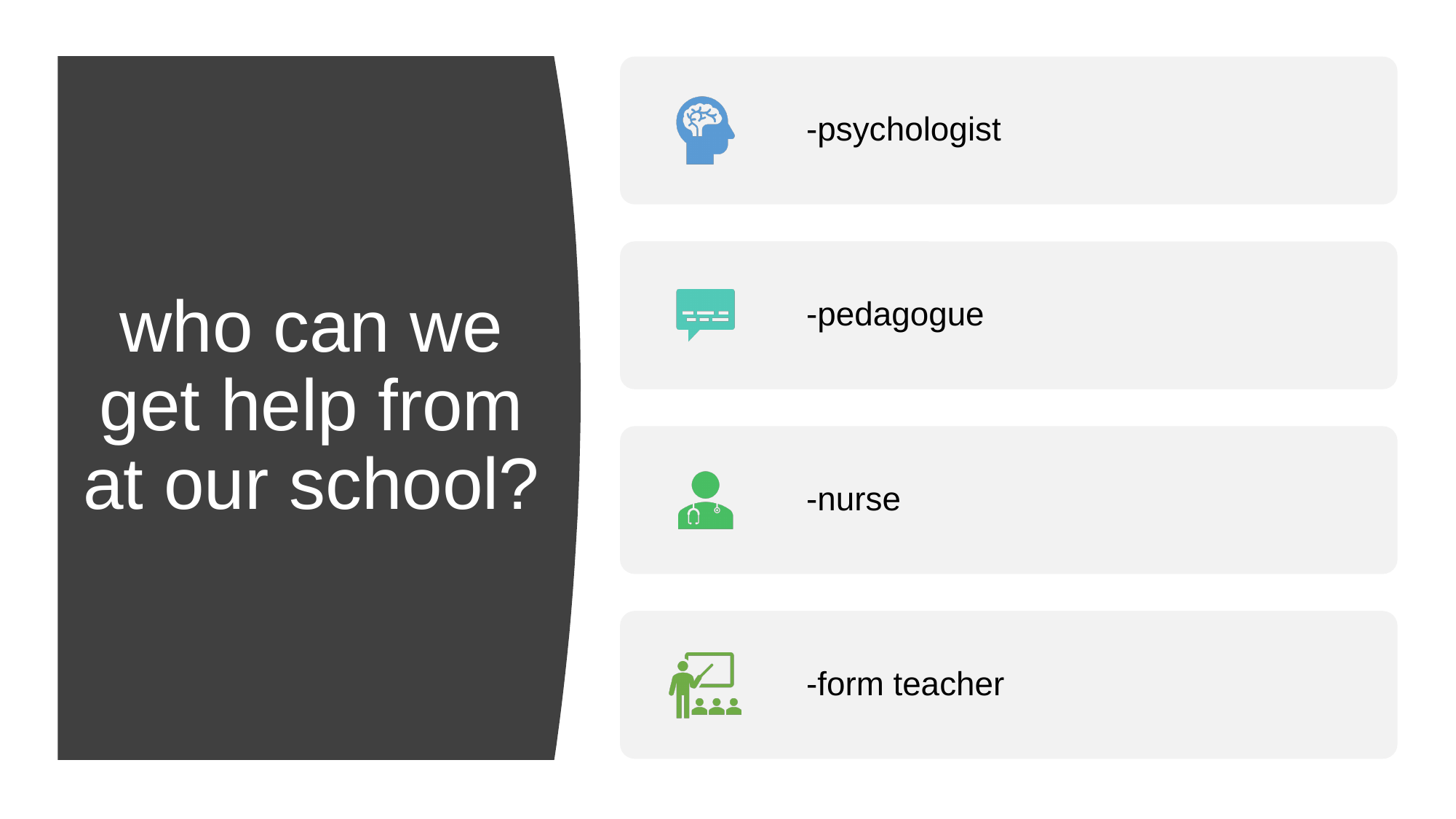

-psychologist
-pedagogue
-nurse
-form teacher

# who can we get help from at our school?